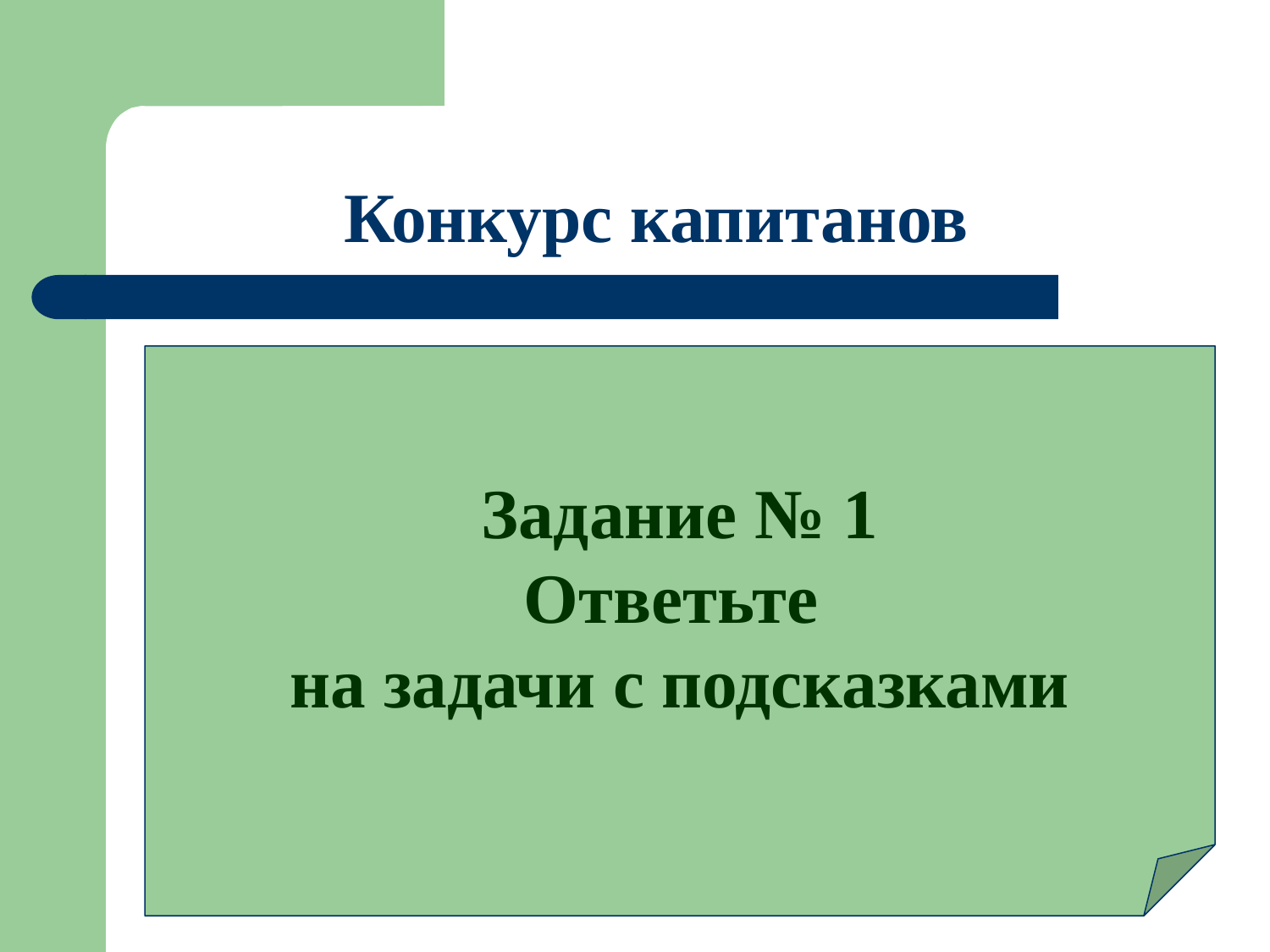

# Конкурс капитанов
Задание № 1
Ответьте
на задачи с подсказками